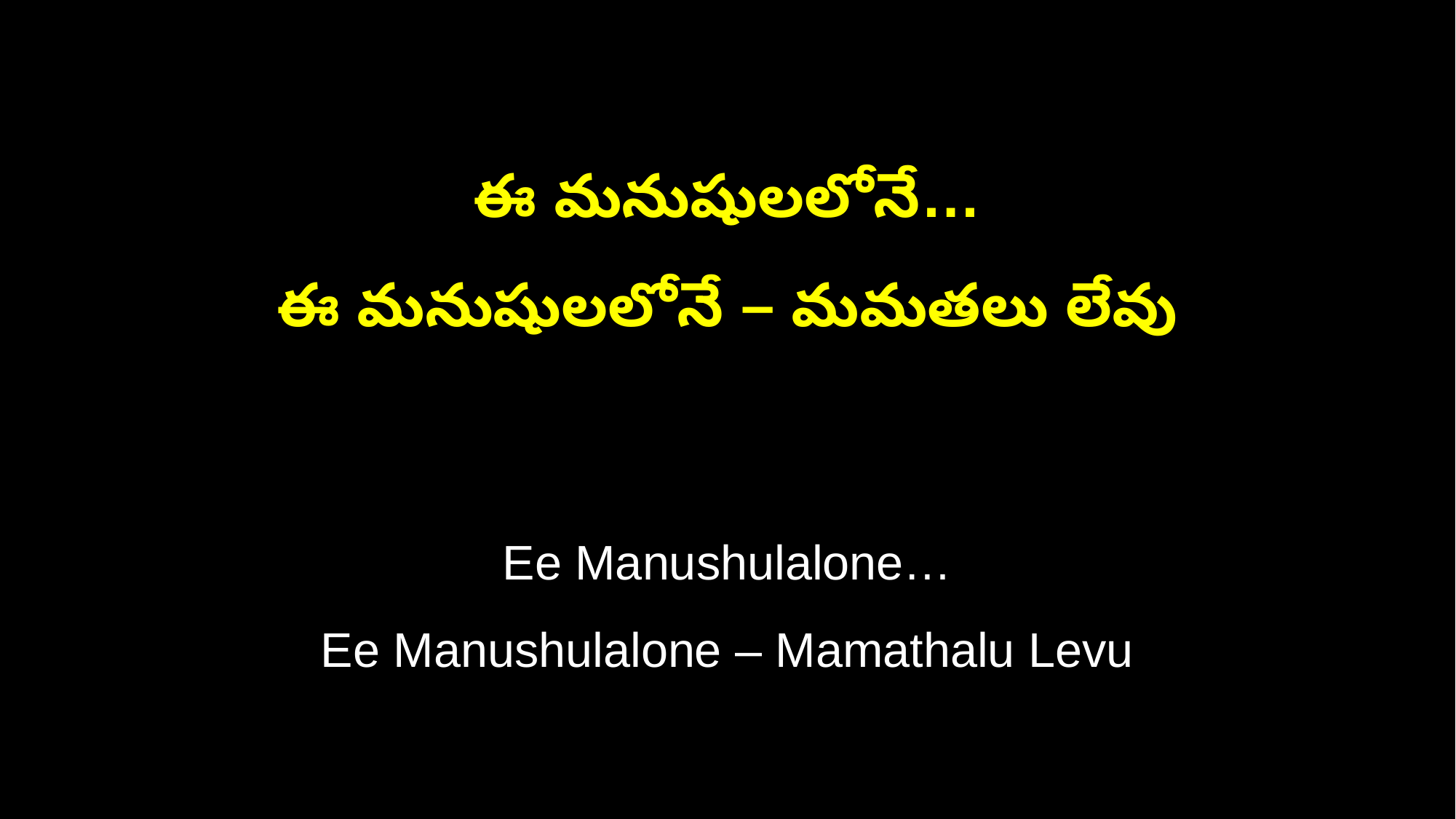

ఈ మనుషులలోనే…
ఈ మనుషులలోనే – మమతలు లేవు
Ee Manushulalone…
Ee Manushulalone – Mamathalu Levu